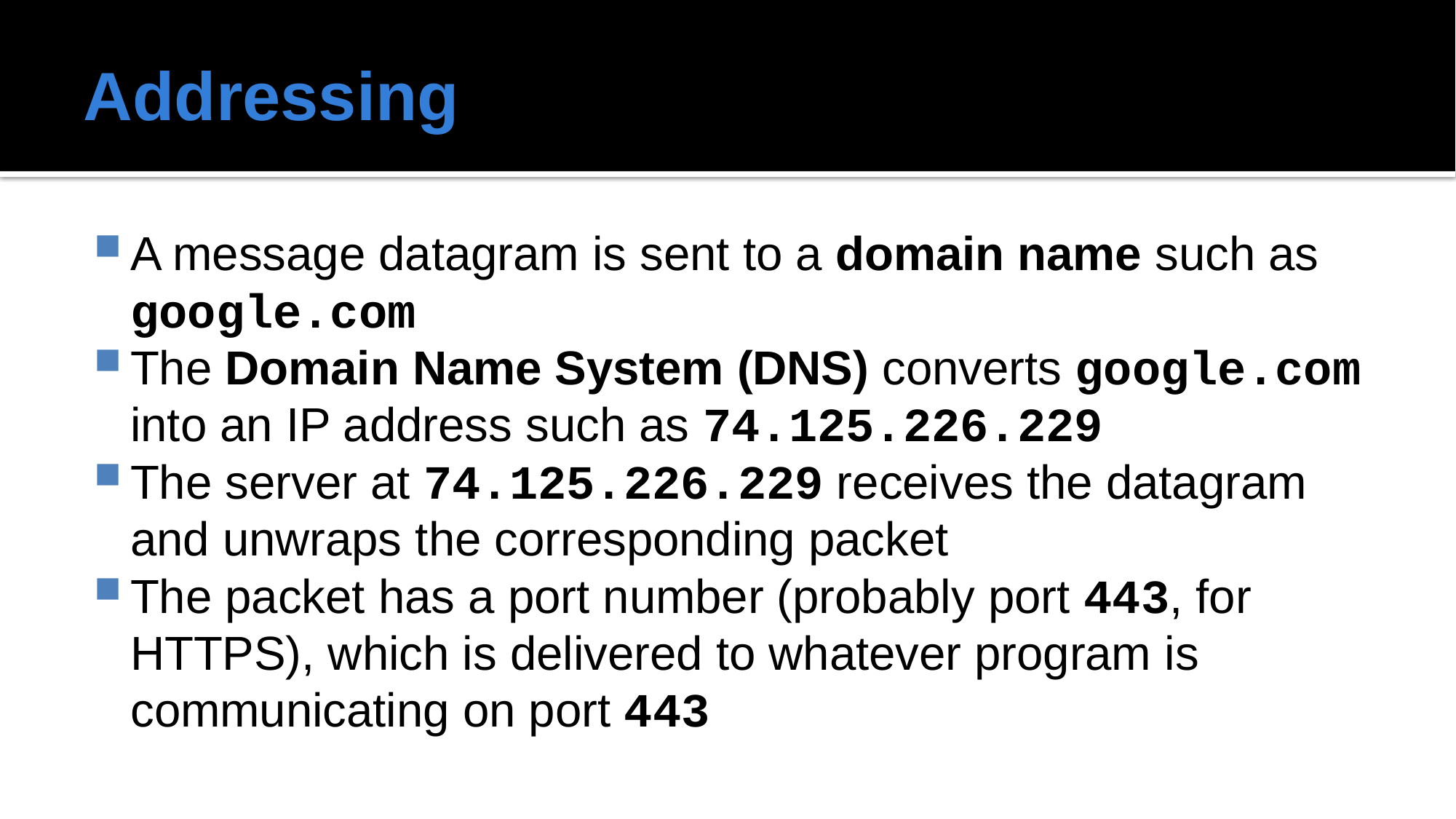

# Addressing
A message datagram is sent to a domain name such as google.com
The Domain Name System (DNS) converts google.com into an IP address such as 74.125.226.229
The server at 74.125.226.229 receives the datagram and unwraps the corresponding packet
The packet has a port number (probably port 443, for HTTPS), which is delivered to whatever program is communicating on port 443